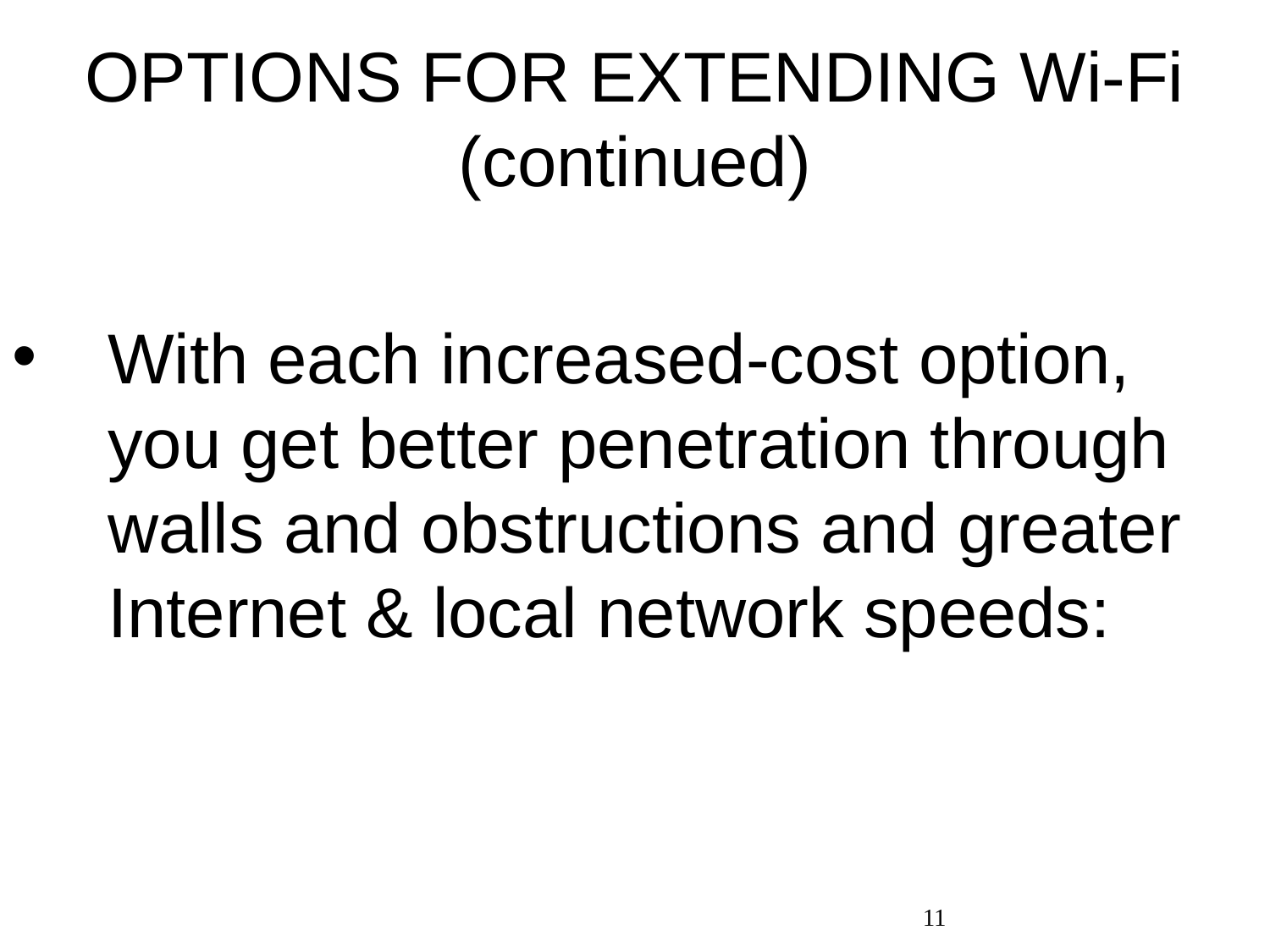

# OPTIONS FOR EXTENDING Wi-Fi (continued)
With each increased-cost option, you get better penetration through walls and obstructions and greater Internet & local network speeds:

11